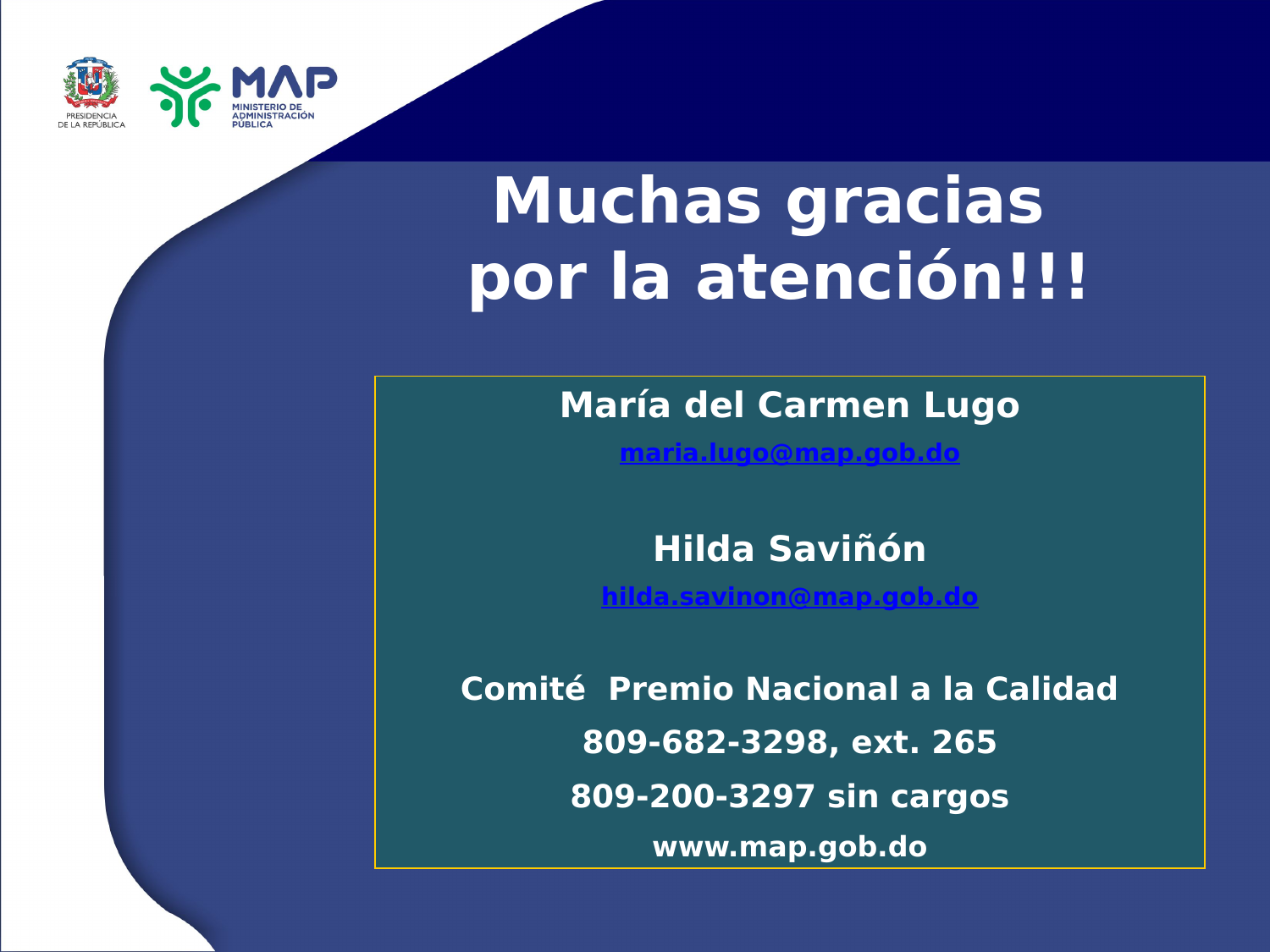

Muchas gracias
por la atención!!!

María del Carmen Lugo
maria.lugo@map.gob.do

Hilda Saviñón
hilda.savinon@map.gob.do

Comité  Premio Nacional a la Calidad
809-682-3298, ext. 265
809-200-3297 sin cargos
www.map.gob.do